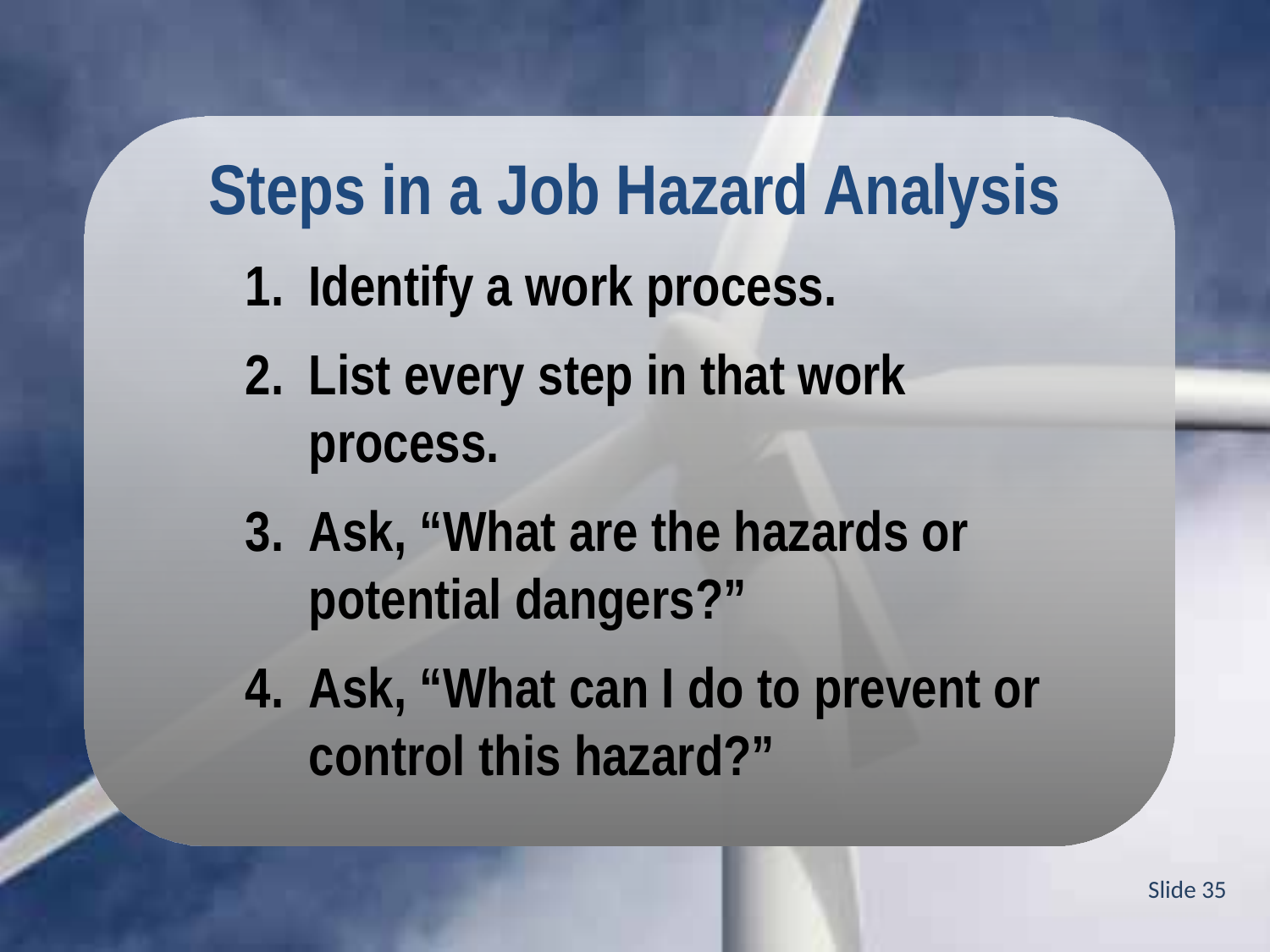

Steps in a Job Hazard Analysis
Identify a work process.
List every step in that work process.
Ask, “What are the hazards or potential dangers?”
Ask, “What can I do to prevent or control this hazard?”